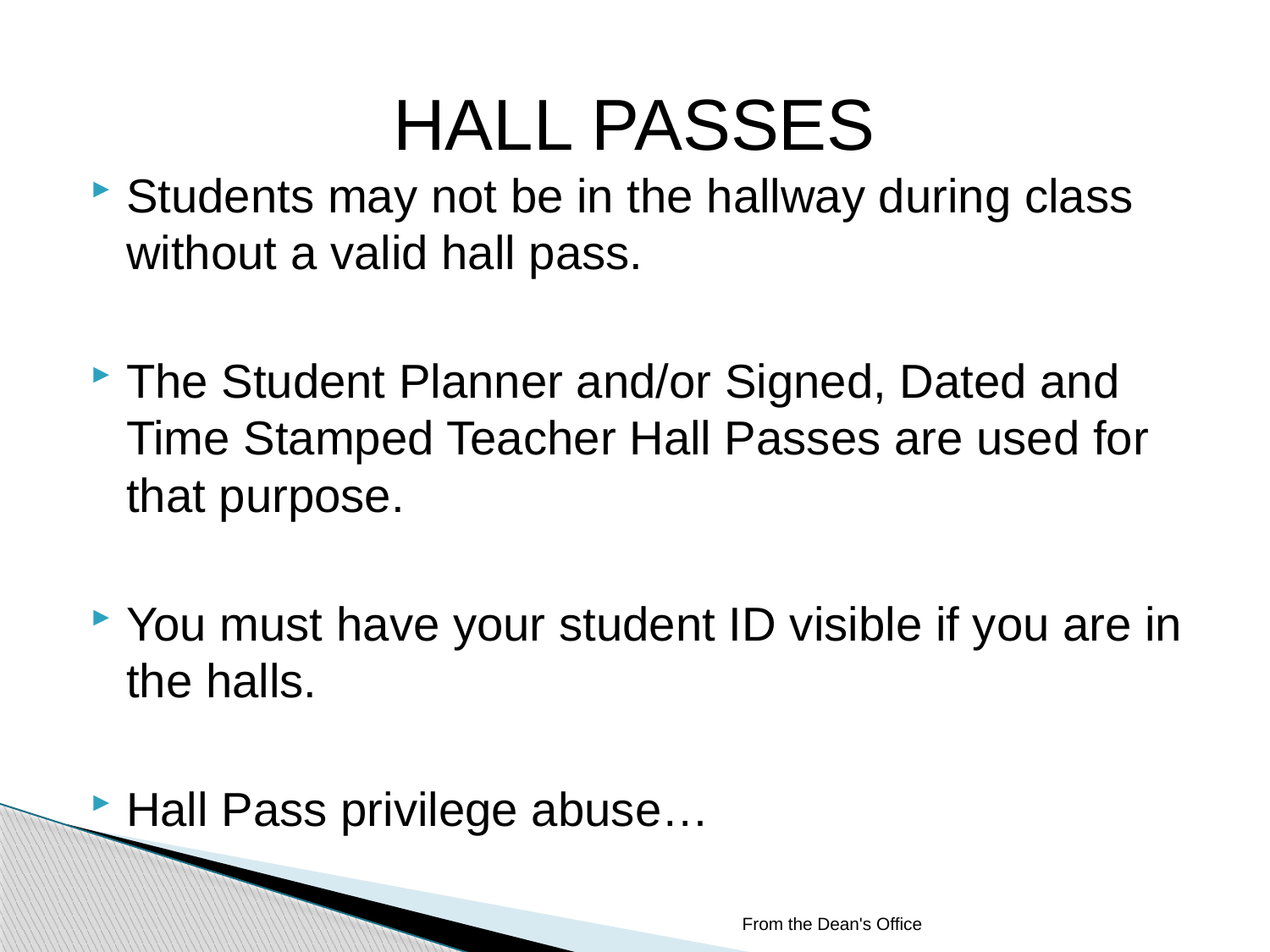

# HALL PASSES
Students may not be in the hallway during class without a valid hall pass.

The Student Planner and/or Signed, Dated and Time Stamped Teacher Hall Passes are used for that purpose.

You must have your student ID visible if you are in the halls.

Hall Pass privilege abuse…
From the Dean's Office